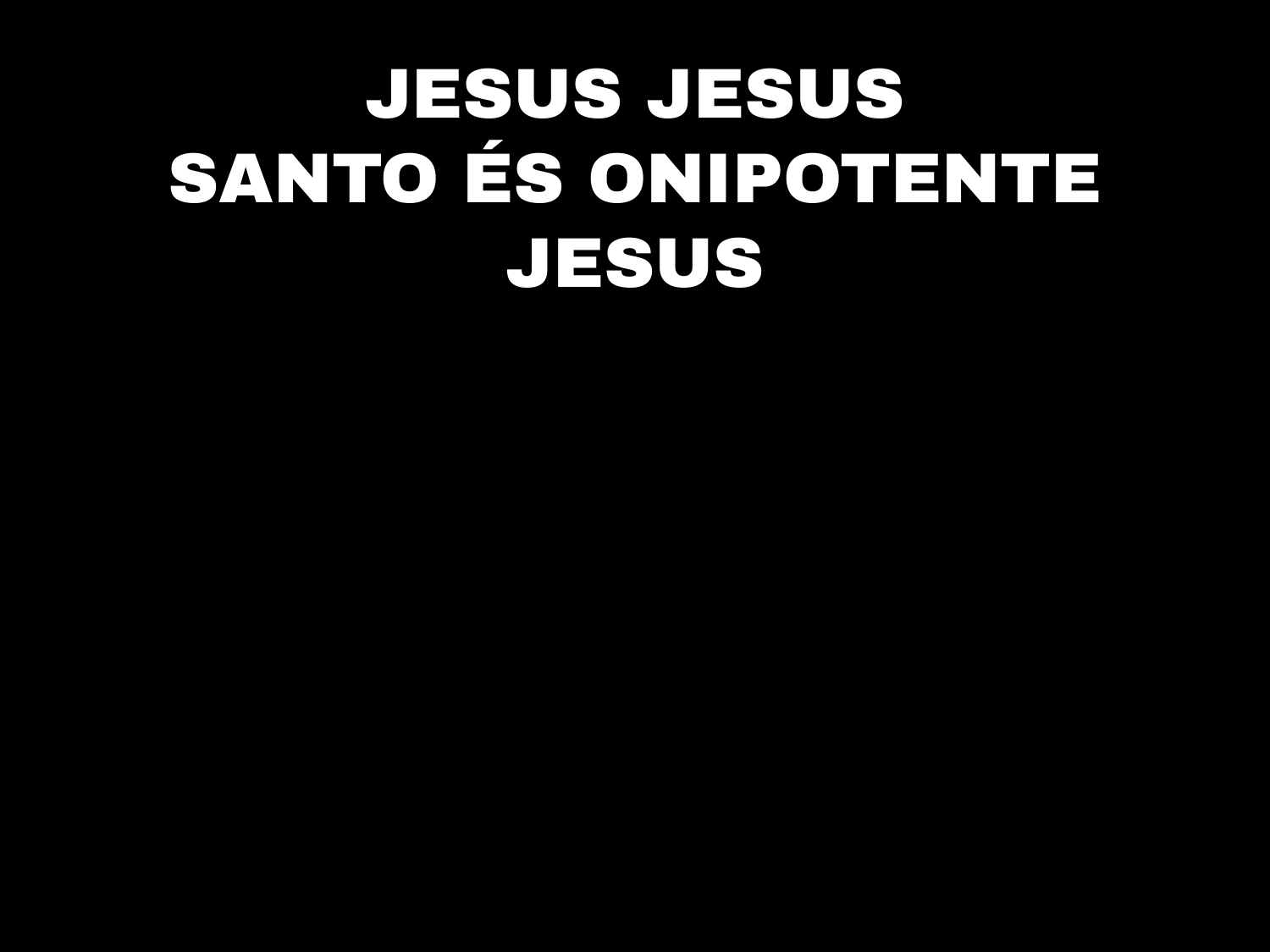

# JESUS JESUS SANTO ÉS ONIPOTENTE JESUS